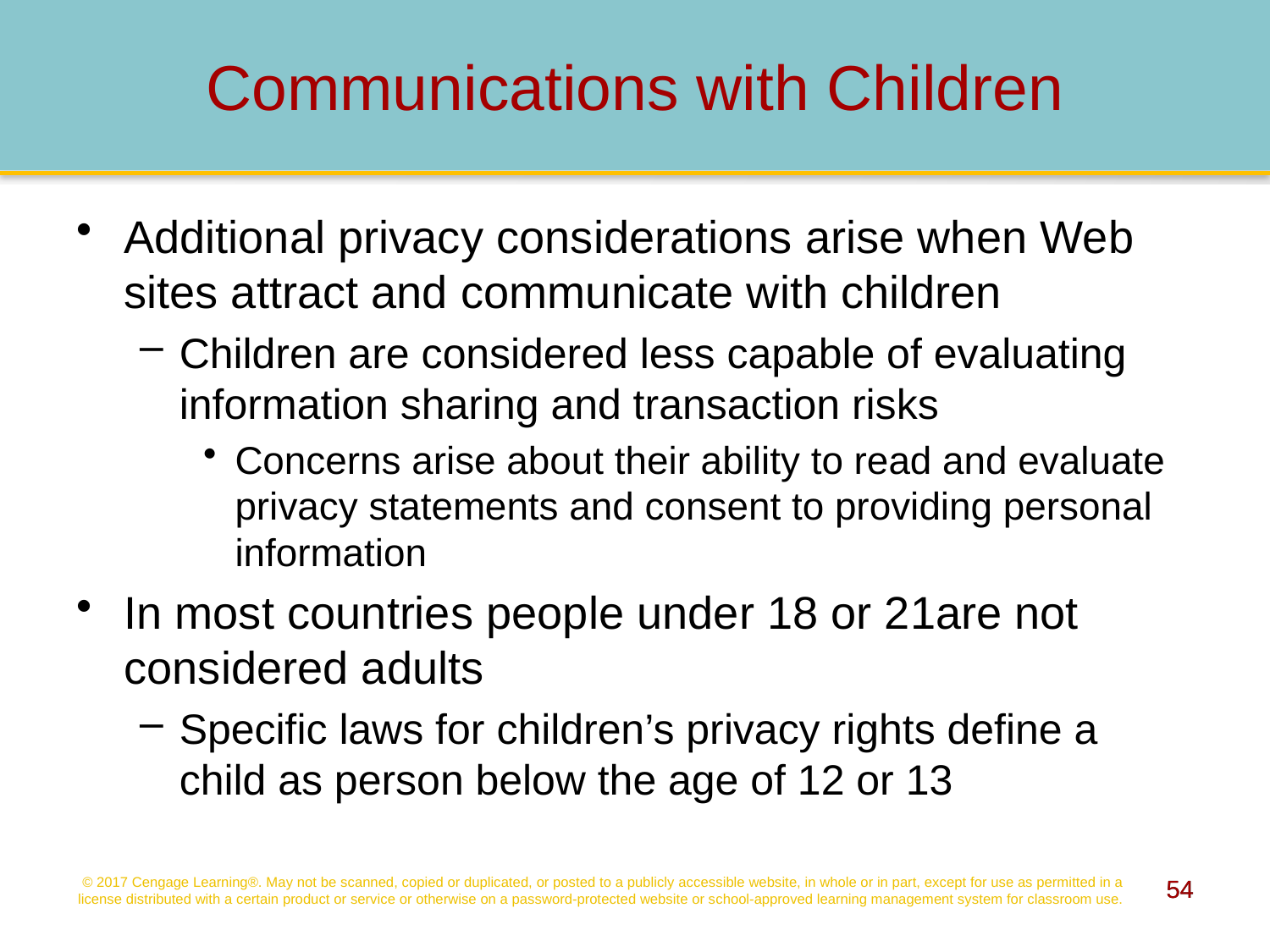

# Communications with Children
Additional privacy considerations arise when Web sites attract and communicate with children
Children are considered less capable of evaluating information sharing and transaction risks
Concerns arise about their ability to read and evaluate privacy statements and consent to providing personal information
In most countries people under 18 or 21are not considered adults
Specific laws for children’s privacy rights define a child as person below the age of 12 or 13

© 2017 Cengage Learning®. May not be scanned, copied or duplicated, or posted to a publicly accessible website, in whole or in part, except for use as permitted in a license distributed with a certain product or service or otherwise on a password-protected website or school-approved learning management system for classroom use.
54
54